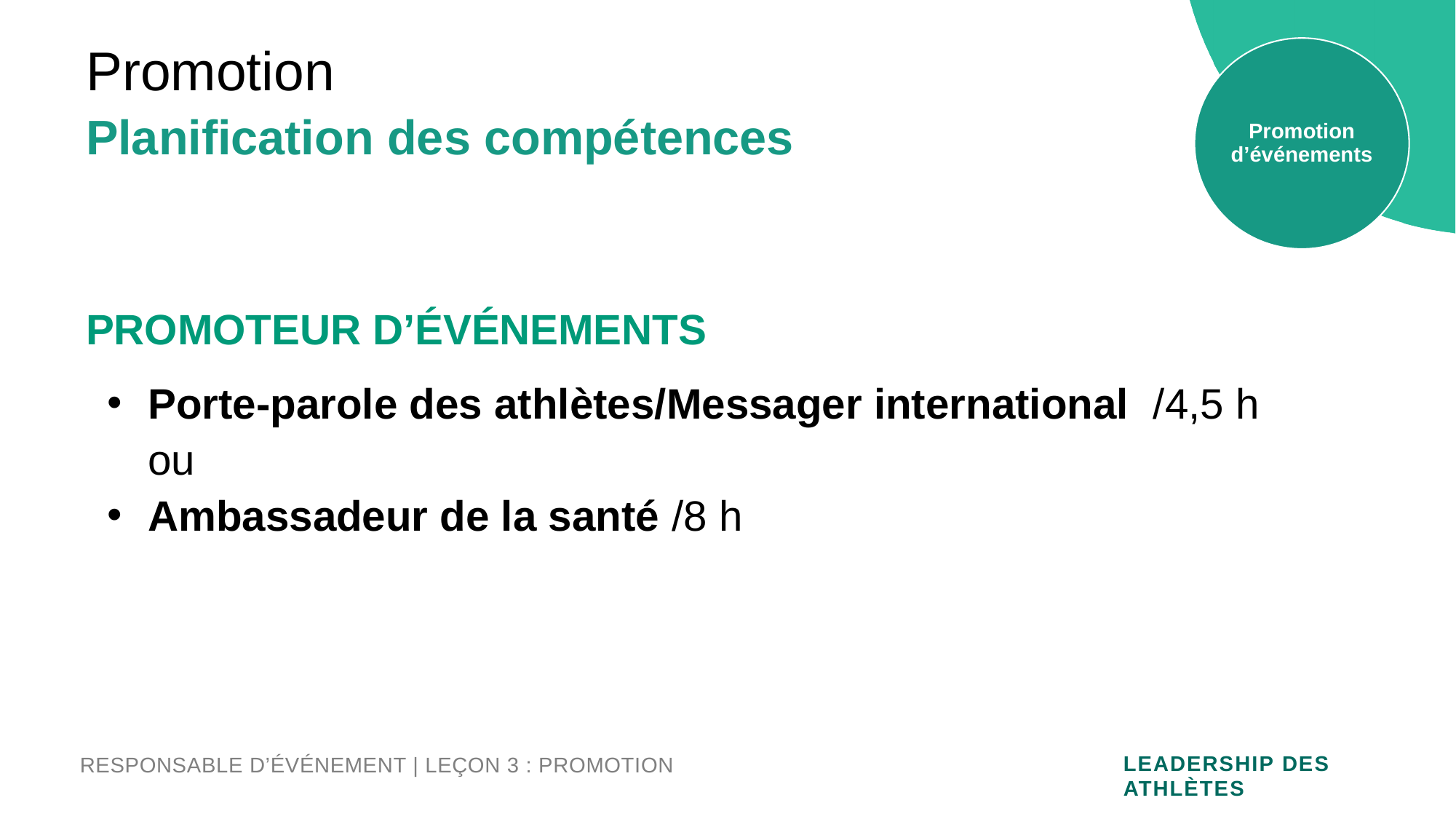

Promotion

Promotion d’événements
Planification des compétences
PROMOTEUR D’ÉVÉNEMENTS
Porte-parole des athlètes/Messager international  /4,5 h ou
Ambassadeur de la santé /8 h
RESPONSABLE D’ÉVÉNEMENT | LEÇON 3 : PROMOTION